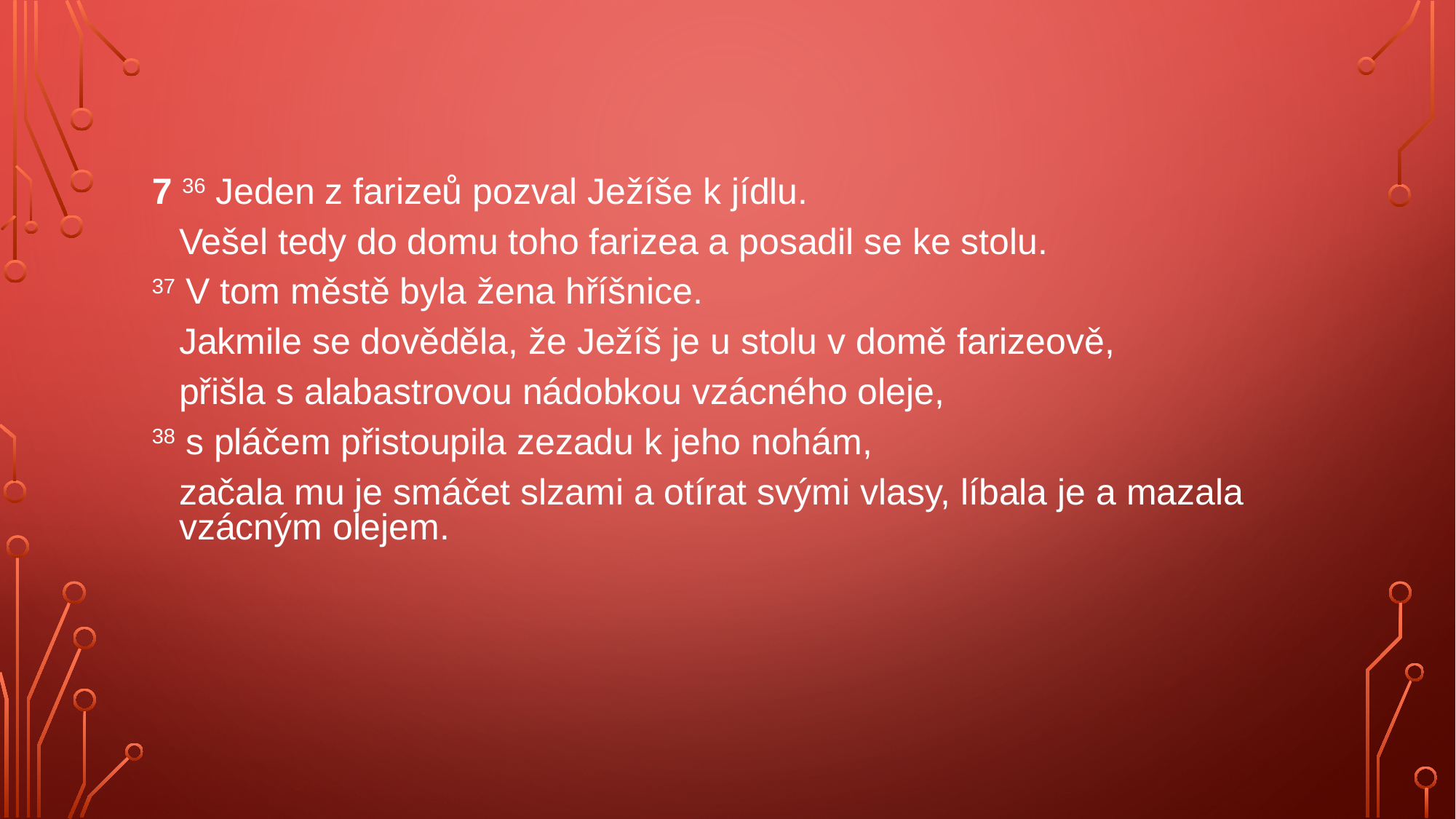

#
7 36 Jeden z farizeů pozval Ježíše k jídlu.
	Vešel tedy do domu toho farizea a posadil se ke stolu.
37 V tom městě byla žena hříšnice.
	Jakmile se dověděla, že Ježíš je u stolu v domě farizeově,
	přišla s alabastrovou nádobkou vzácného oleje,
38 s pláčem přistoupila zezadu k jeho nohám,
	začala mu je smáčet slzami a otírat svými vlasy, líbala je a mazala vzácným olejem.